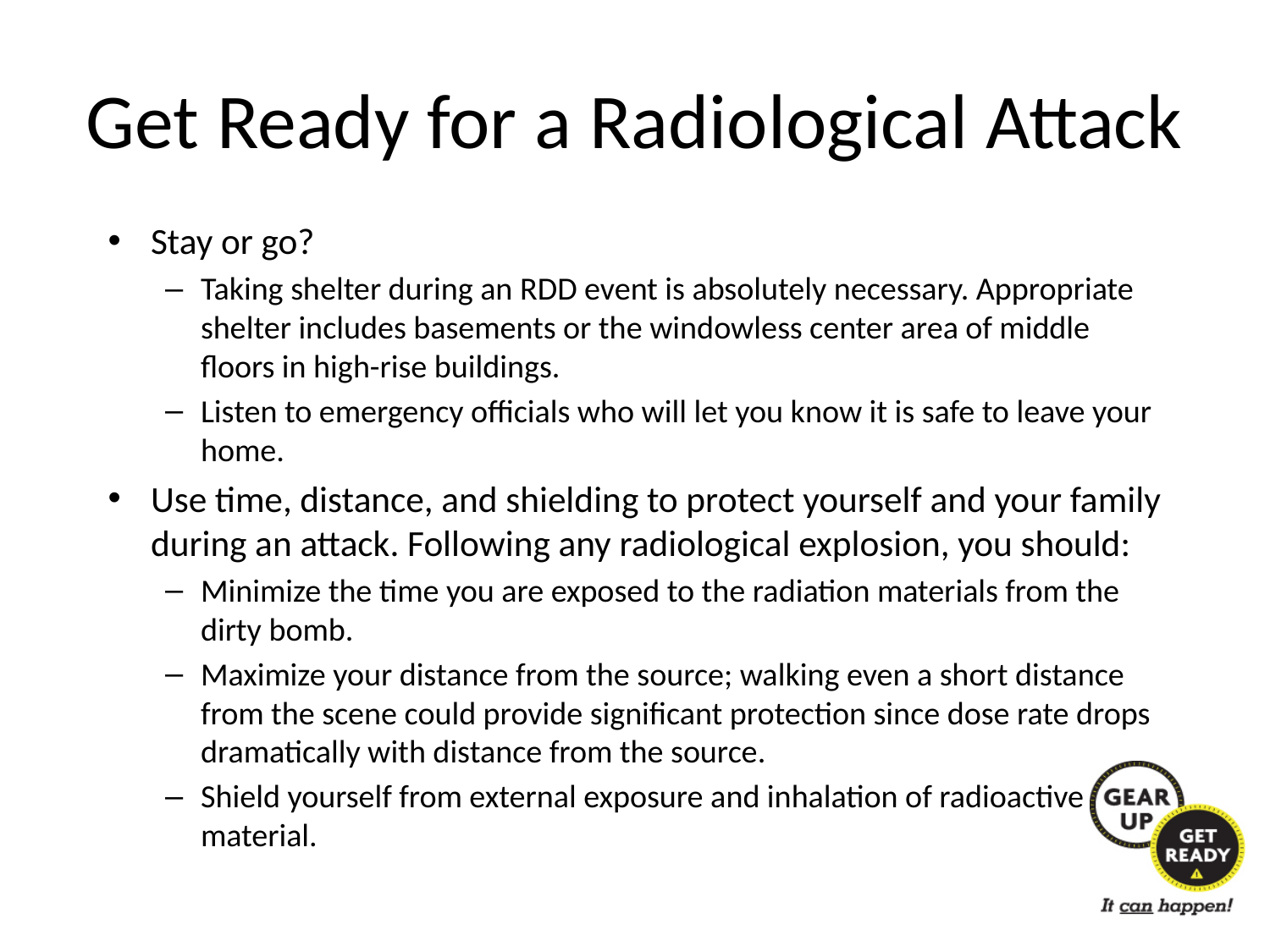

# Get Ready for a Radiological Attack
Stay or go?
Taking shelter during an RDD event is absolutely necessary. Appropriate shelter includes basements or the windowless center area of middle floors in high-rise buildings.
Listen to emergency officials who will let you know it is safe to leave your home.
Use time, distance, and shielding to protect yourself and your family during an attack. Following any radiological explosion, you should:
Minimize the time you are exposed to the radiation materials from the dirty bomb.
Maximize your distance from the source; walking even a short distance from the scene could provide significant protection since dose rate drops dramatically with distance from the source.
Shield yourself from external exposure and inhalation of radioactive material.